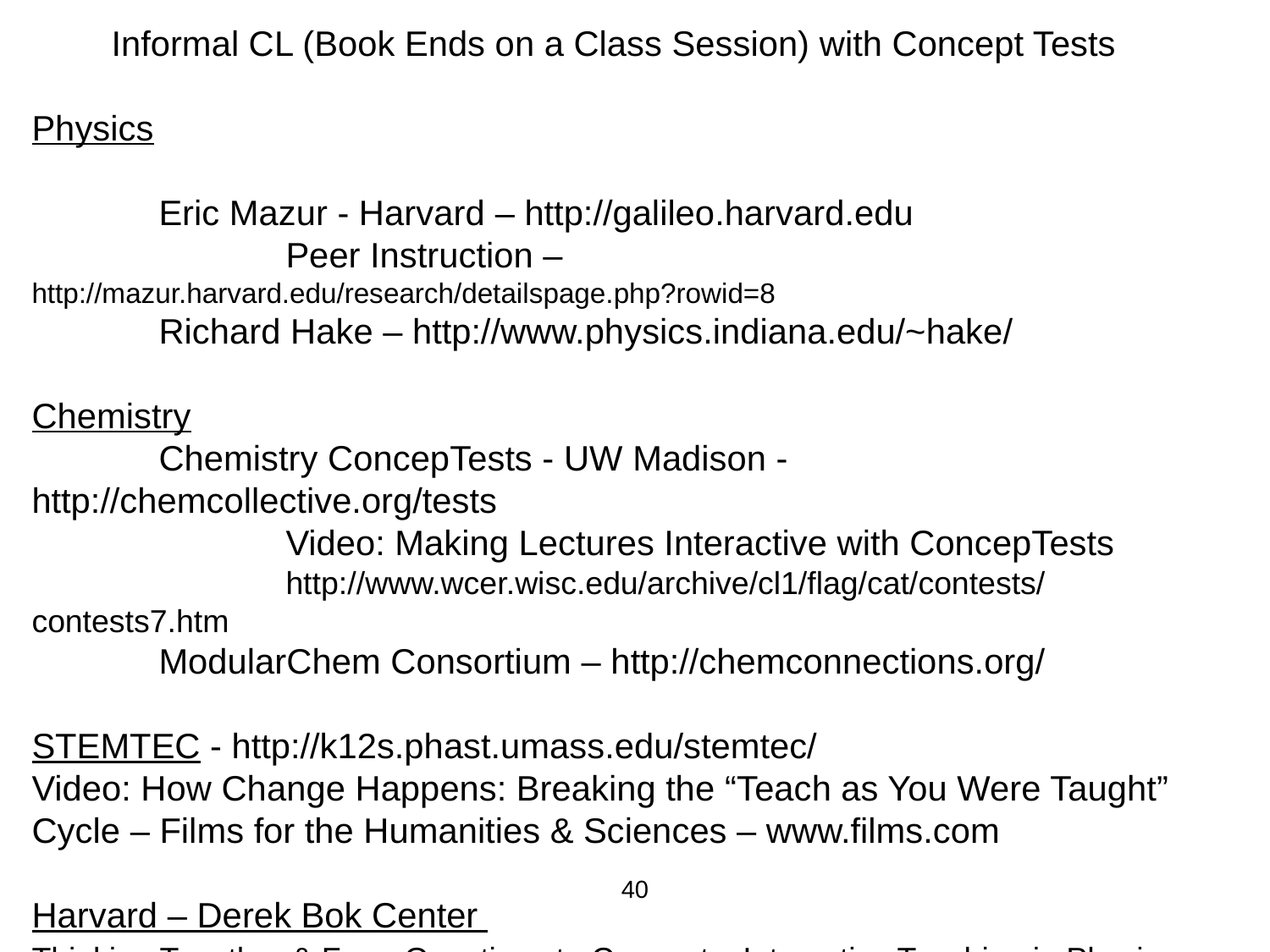

Informal CL (Book Ends on a Class Session) with Concept Tests

Physics

	Eric Mazur - Harvard – http://galileo.harvard.edu
		Peer Instruction – http://mazur.harvard.edu/research/detailspage.php?rowid=8
	Richard Hake – http://www.physics.indiana.edu/~hake/

Chemistry
	Chemistry ConcepTests - UW Madison -  http://chemcollective.org/tests
		Video: Making Lectures Interactive with ConcepTests
		http://www.wcer.wisc.edu/archive/cl1/flag/cat/contests/contests7.htm
	ModularChem Consortium – http://chemconnections.org/

STEMTEC - http://k12s.phast.umass.edu/stemtec/
Video: How Change Happens: Breaking the “Teach as You Were Taught” Cycle – Films for the Humanities & Sciences – www.films.com

Harvard – Derek Bok Center
Thinking Together & From Questions to Concepts: Interactive Teaching in Physics – http://bokcenter.harvard.edu/
40